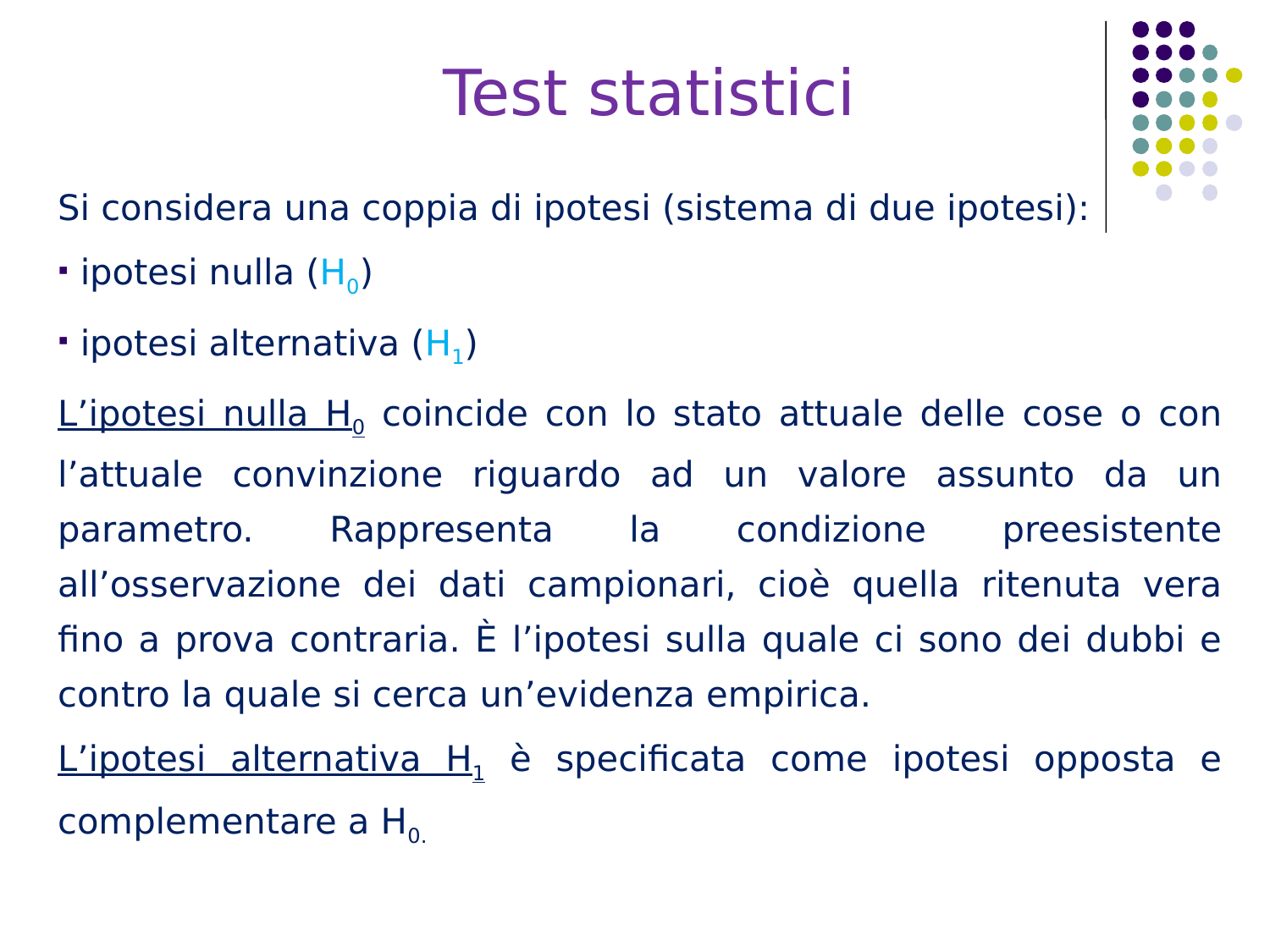

Test statistici
Si considera una coppia di ipotesi (sistema di due ipotesi):
 ipotesi nulla (H0)
 ipotesi alternativa (H1)
L’ipotesi nulla H0 coincide con lo stato attuale delle cose o con l’attuale convinzione riguardo ad un valore assunto da un parametro. Rappresenta la condizione preesistente all’osservazione dei dati campionari, cioè quella ritenuta vera fino a prova contraria. È l’ipotesi sulla quale ci sono dei dubbi e contro la quale si cerca un’evidenza empirica.
L’ipotesi alternativa H1 è specificata come ipotesi opposta e complementare a H0.